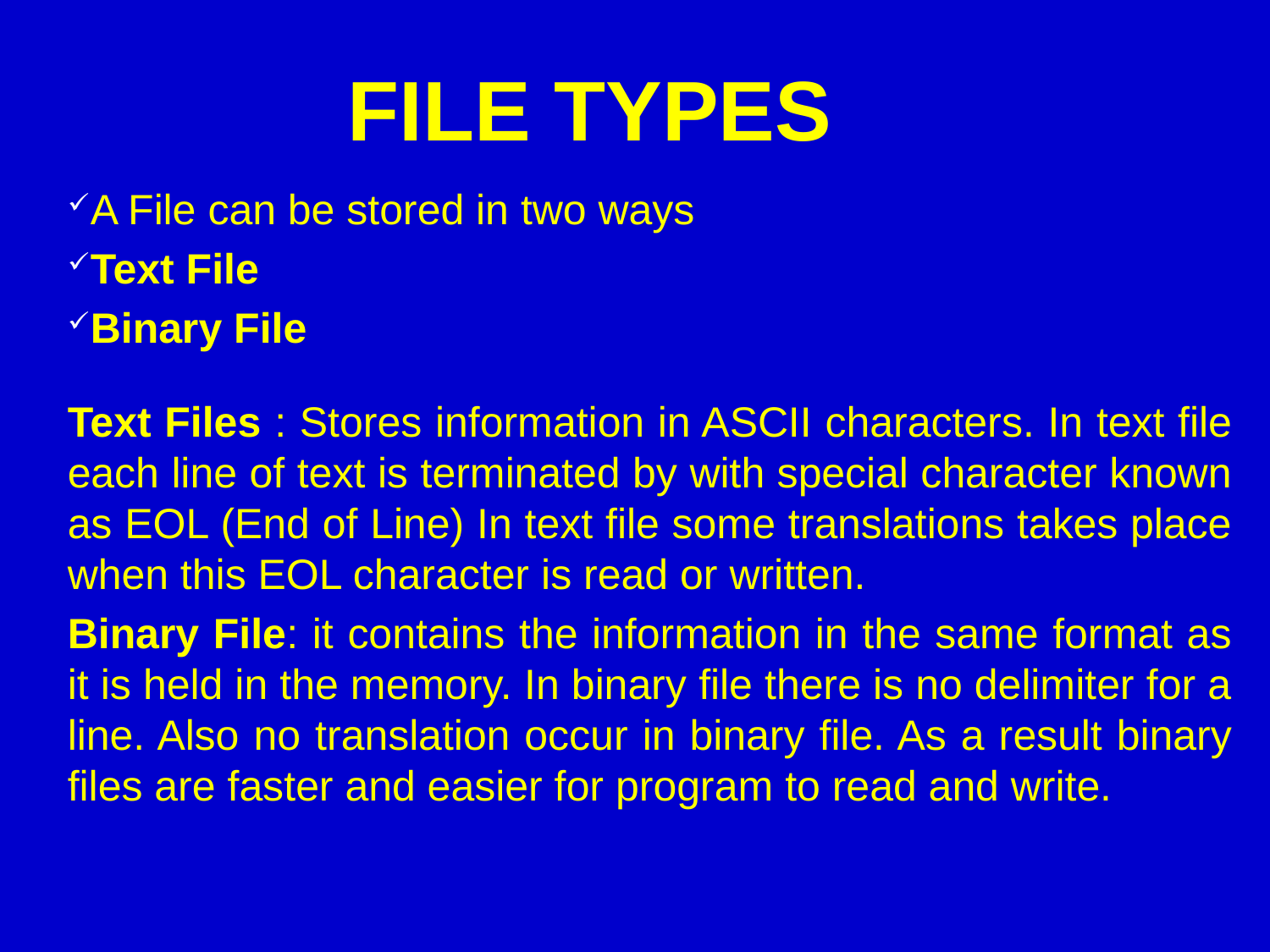

# File TYPES
A File can be stored in two ways
Text File
Binary File

Text Files : Stores information in ASCII characters. In text file each line of text is terminated by with special character known as EOL (End of Line) In text file some translations takes place when this EOL character is read or written.
Binary File: it contains the information in the same format as it is held in the memory. In binary file there is no delimiter for a line. Also no translation occur in binary file. As a result binary files are faster and easier for program to read and write.